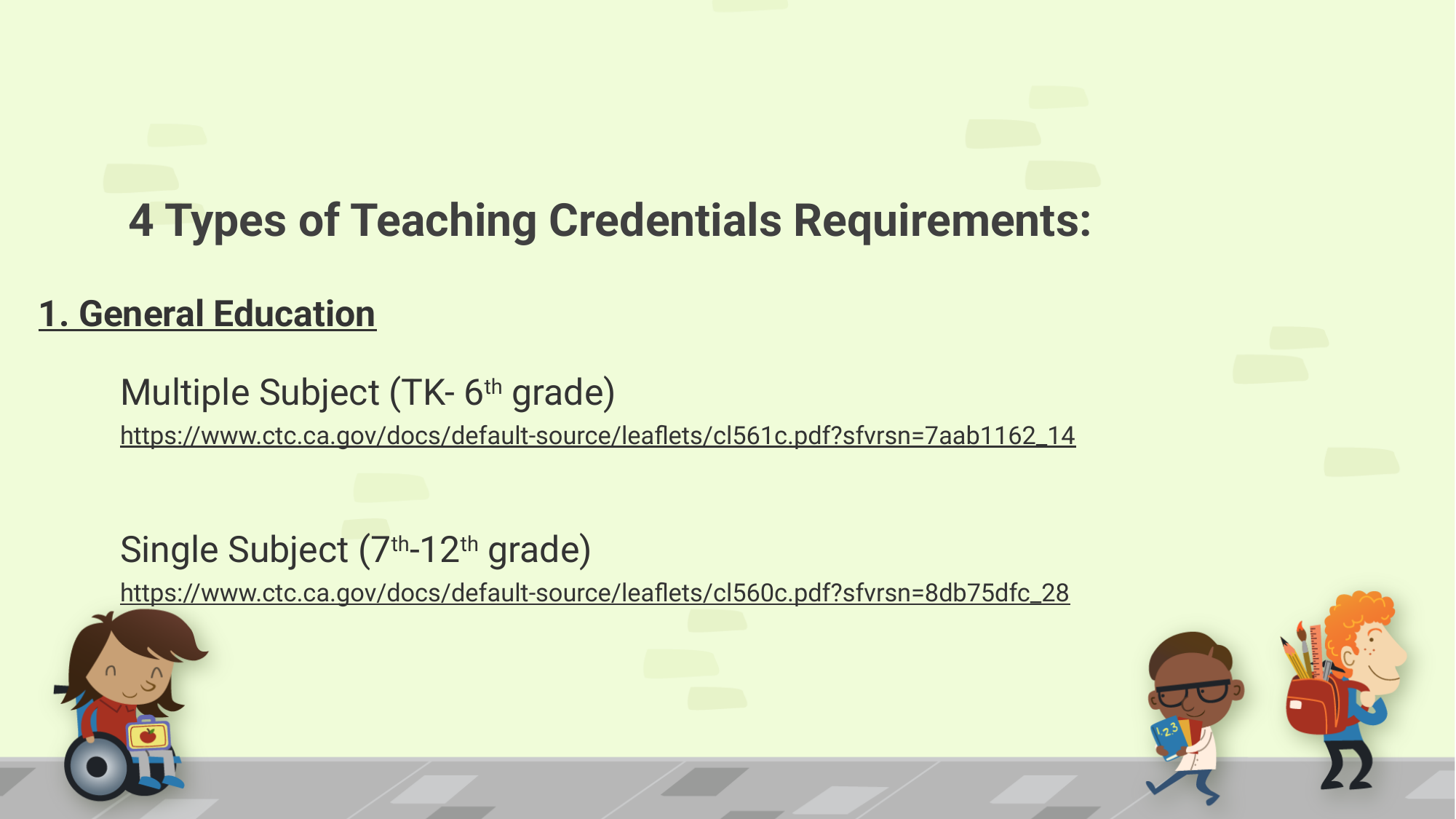

# 4 Types of Teaching Credentials Requirements: 1. General Education Multiple Subject (TK- 6th grade) https://www.ctc.ca.gov/docs/default-source/leaflets/cl561c.pdf?sfvrsn=7aab1162_14 Single Subject (7th-12th grade) https://www.ctc.ca.gov/docs/default-source/leaflets/cl560c.pdf?sfvrsn=8db75dfc_28